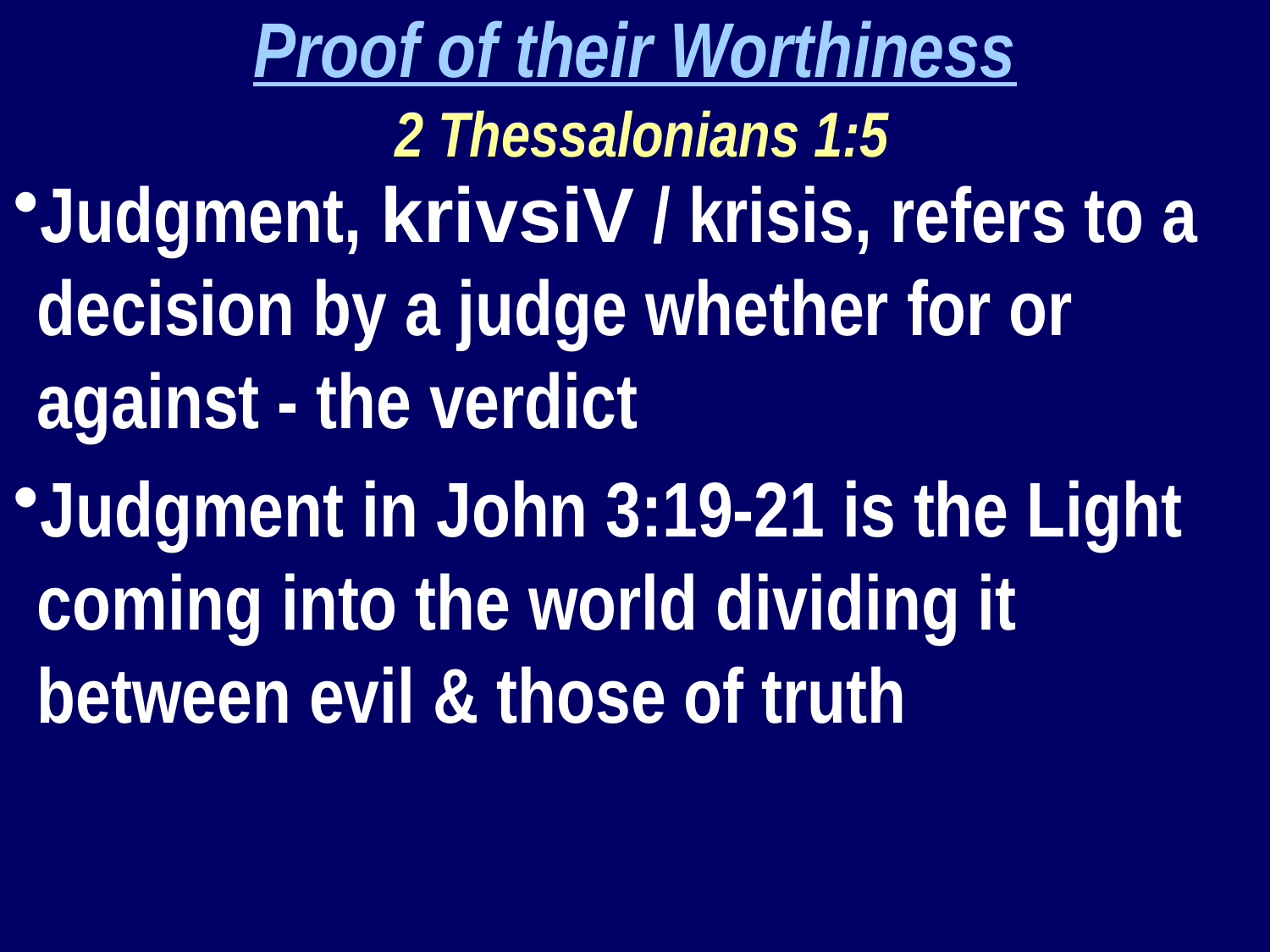

Proof of their Worthiness
 2 Thessalonians 1:5
Judgment, krivsiV / krisis, refers to a decision by a judge whether for or against - the verdict
Judgment in John 3:19-21 is the Light coming into the world dividing it between evil & those of truth